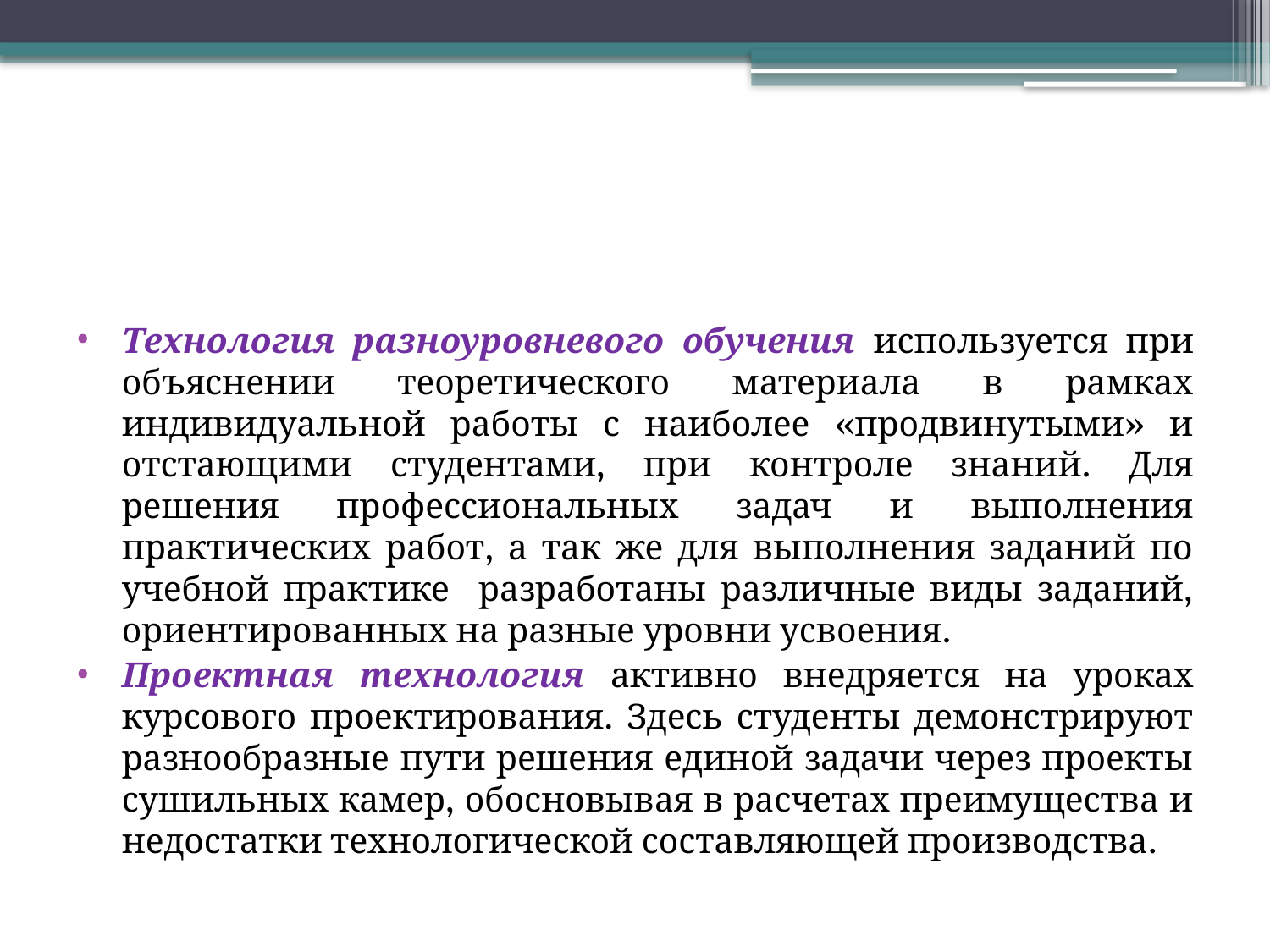

Технология разноуровневого обучения используется при объяснении теоретического материала в рамках индивидуальной работы с наиболее «продвинутыми» и отстающими студентами, при контроле знаний. Для решения профессиональных задач и выполнения практических работ, а так же для выполнения заданий по учебной практике  разработаны различные виды заданий, ориентированных на разные уровни усвоения.
Проектная технология активно внедряется на уроках курсового проектирования. Здесь студенты демонстрируют разнообразные пути решения единой задачи через проекты сушильных камер, обосновывая в расчетах преимущества и недостатки технологической составляющей производства.